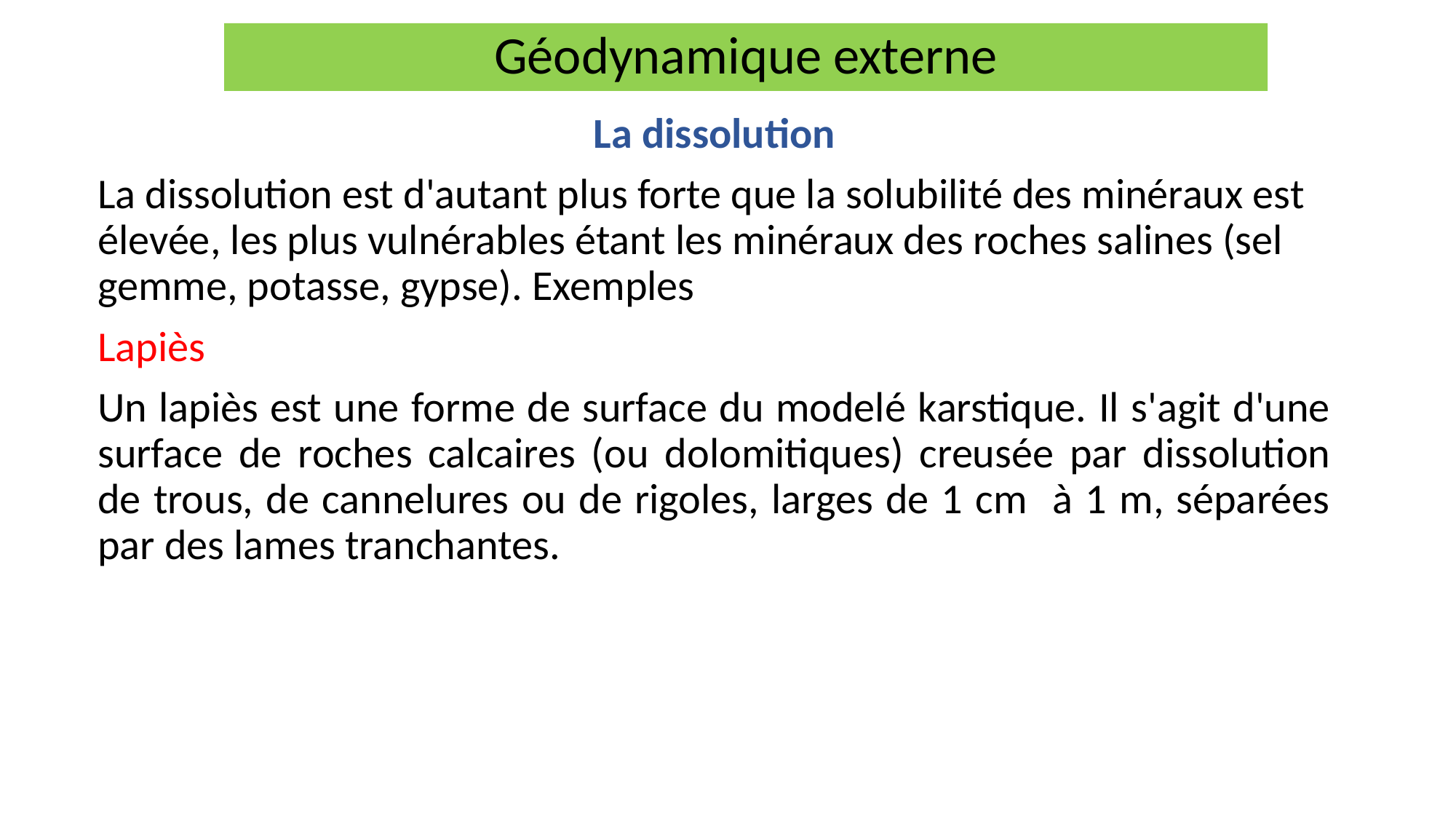

Géodynamique externe
La dissolution
La dissolution est d'autant plus forte que la solubilité des minéraux est élevée, les plus vulnérables étant les minéraux des roches salines (sel gemme, potasse, gypse). Exemples
Lapiès
Un lapiès est une forme de surface du modelé karstique. Il s'agit d'une surface de roches calcaires (ou dolomitiques) creusée par dissolution de trous, de cannelures ou de rigoles, larges de 1 cm  à 1 m, séparées par des lames tranchantes.